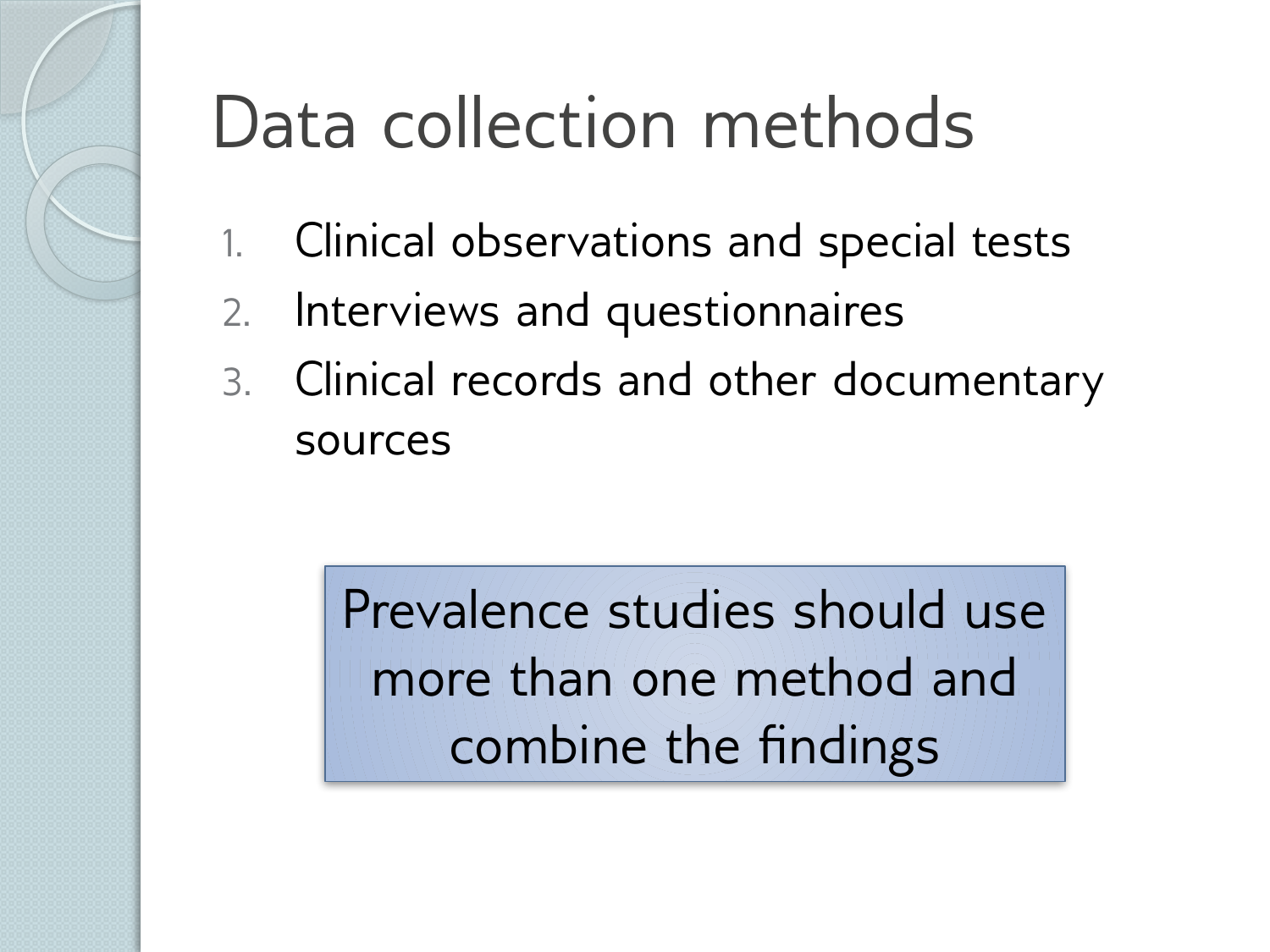

# Data collection methods
Clinical observations and special tests
Interviews and questionnaires
Clinical records and other documentary sources
Prevalence studies should use more than one method and combine the findings